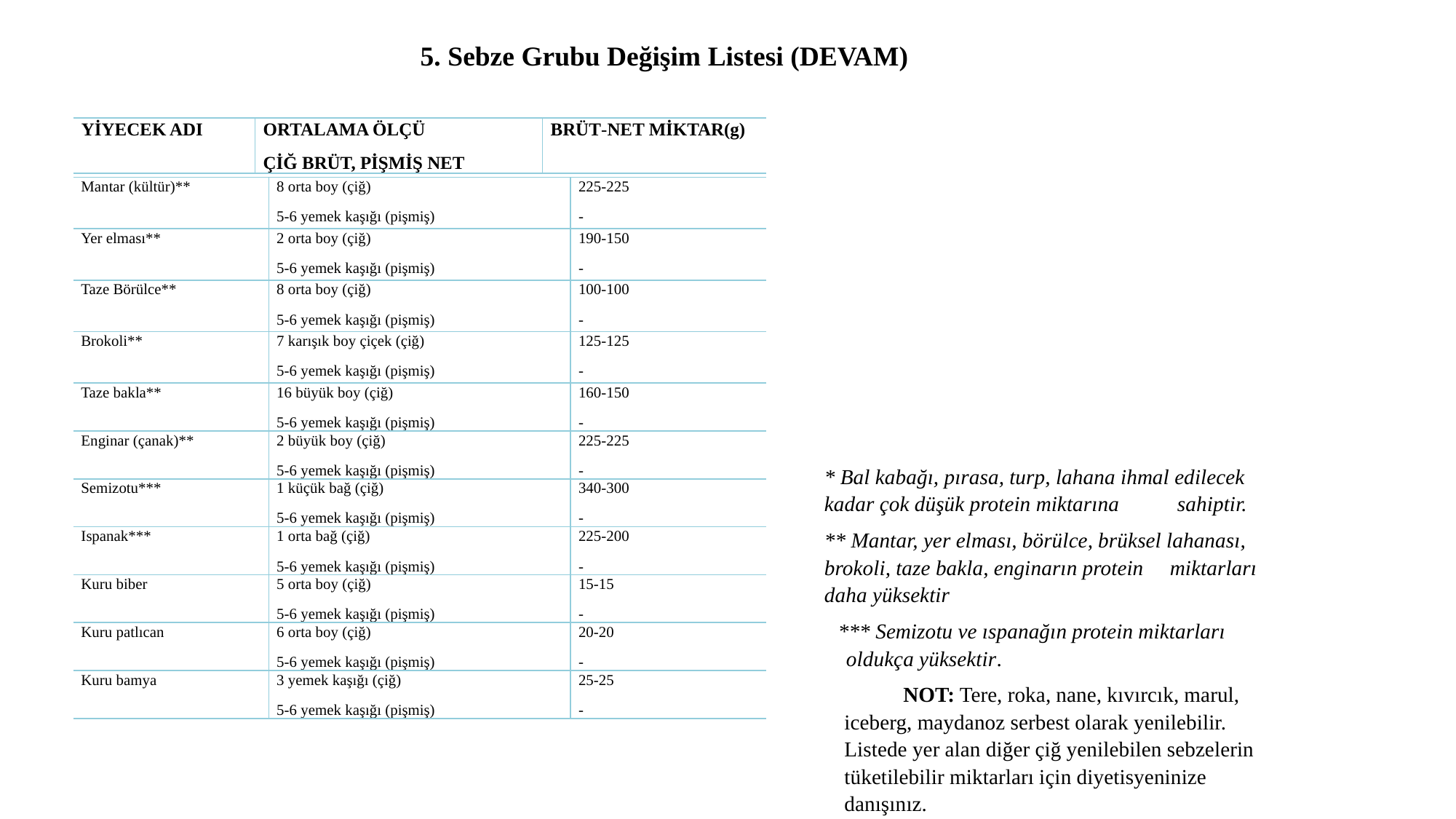

5. Sebze Grubu Değişim Listesi (DEVAM)
| YİYECEK ADI | ORTALAMA ÖLÇÜ ÇİĞ BRÜT, PİŞMİŞ NET | BRÜT-NET MİKTAR(g) |
| --- | --- | --- |
| Mantar (kültür)\*\* | 8 orta boy (çiğ) 5-6 yemek kaşığı (pişmiş) | 225-225 - |
| --- | --- | --- |
| Yer elması\*\* | 2 orta boy (çiğ) 5-6 yemek kaşığı (pişmiş) | 190-150 - |
| Taze Börülce\*\* | 8 orta boy (çiğ) 5-6 yemek kaşığı (pişmiş) | 100-100 - |
| Brokoli\*\* | 7 karışık boy çiçek (çiğ) 5-6 yemek kaşığı (pişmiş) | 125-125 - |
| Taze bakla\*\* | 16 büyük boy (çiğ) 5-6 yemek kaşığı (pişmiş) | 160-150 - |
| Enginar (çanak)\*\* | 2 büyük boy (çiğ) 5-6 yemek kaşığı (pişmiş) | 225-225 - |
| Semizotu\*\*\* | 1 küçük bağ (çiğ) 5-6 yemek kaşığı (pişmiş) | 340-300 - |
| Ispanak\*\*\* | 1 orta bağ (çiğ) 5-6 yemek kaşığı (pişmiş) | 225-200 - |
| Kuru biber | 5 orta boy (çiğ) 5-6 yemek kaşığı (pişmiş) | 15-15 - |
| Kuru patlıcan | 6 orta boy (çiğ) 5-6 yemek kaşığı (pişmiş) | 20-20 - |
| Kuru bamya | 3 yemek kaşığı (çiğ) 5-6 yemek kaşığı (pişmiş) | 25-25 - |
* Bal kabağı, pırasa, turp, lahana ihmal edilecek kadar çok düşük protein miktarına           sahiptir.
** Mantar, yer elması, börülce, brüksel lahanası, brokoli, taze bakla, enginarın protein     miktarları daha yüksektir
         *** Semizotu ve ıspanağın protein miktarları   	oldukça yüksektir.
 NOT: Tere, roka, nane, kıvırcık, marul, iceberg, maydanoz serbest olarak yenilebilir.  Listede yer alan diğer çiğ yenilebilen sebzelerin tüketilebilir miktarları için diyetisyeninize danışınız.